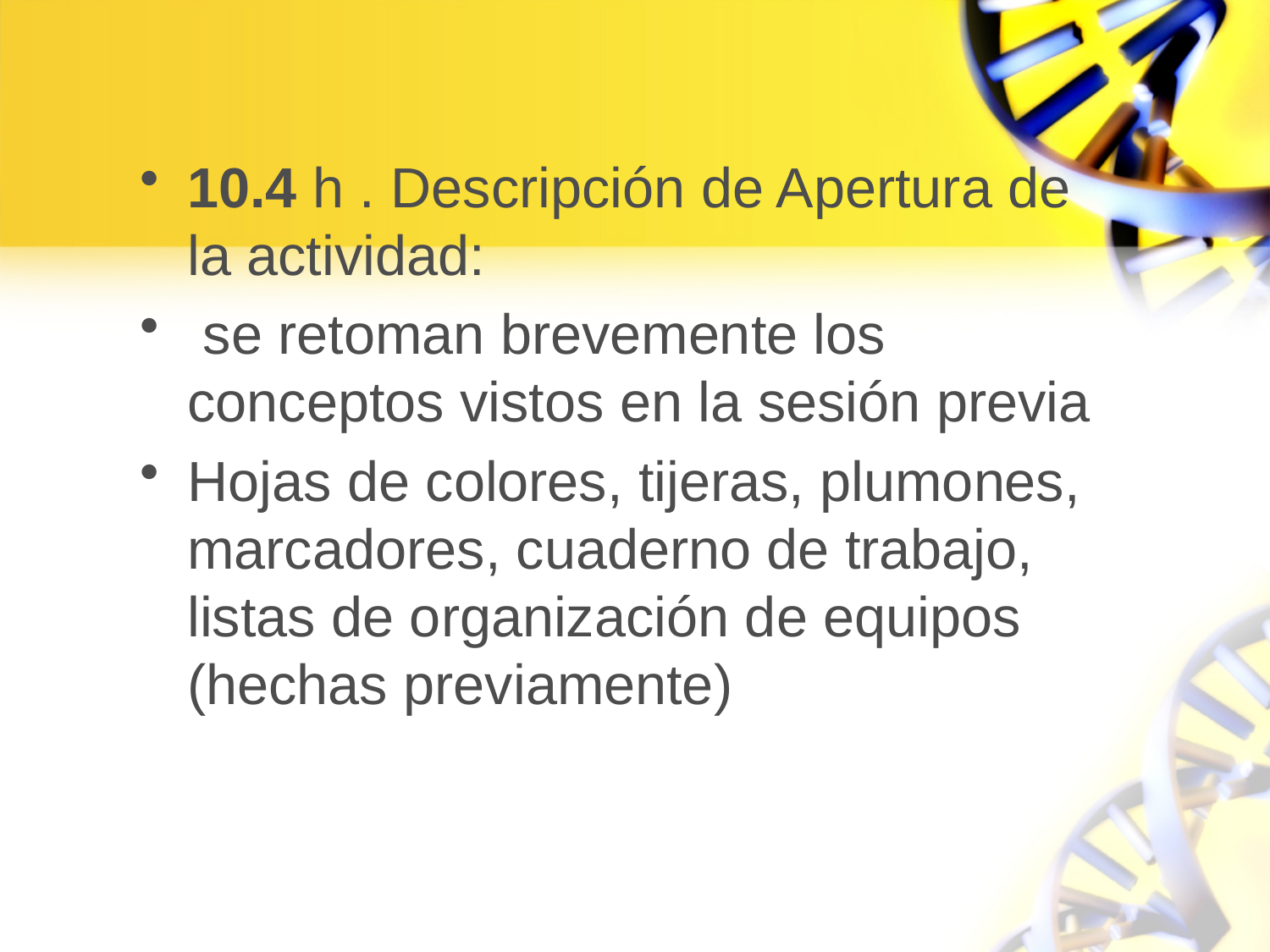

10.4 h . Descripción de Apertura de la actividad:
 se retoman brevemente los conceptos vistos en la sesión previa
Hojas de colores, tijeras, plumones, marcadores, cuaderno de trabajo, listas de organización de equipos (hechas previamente)